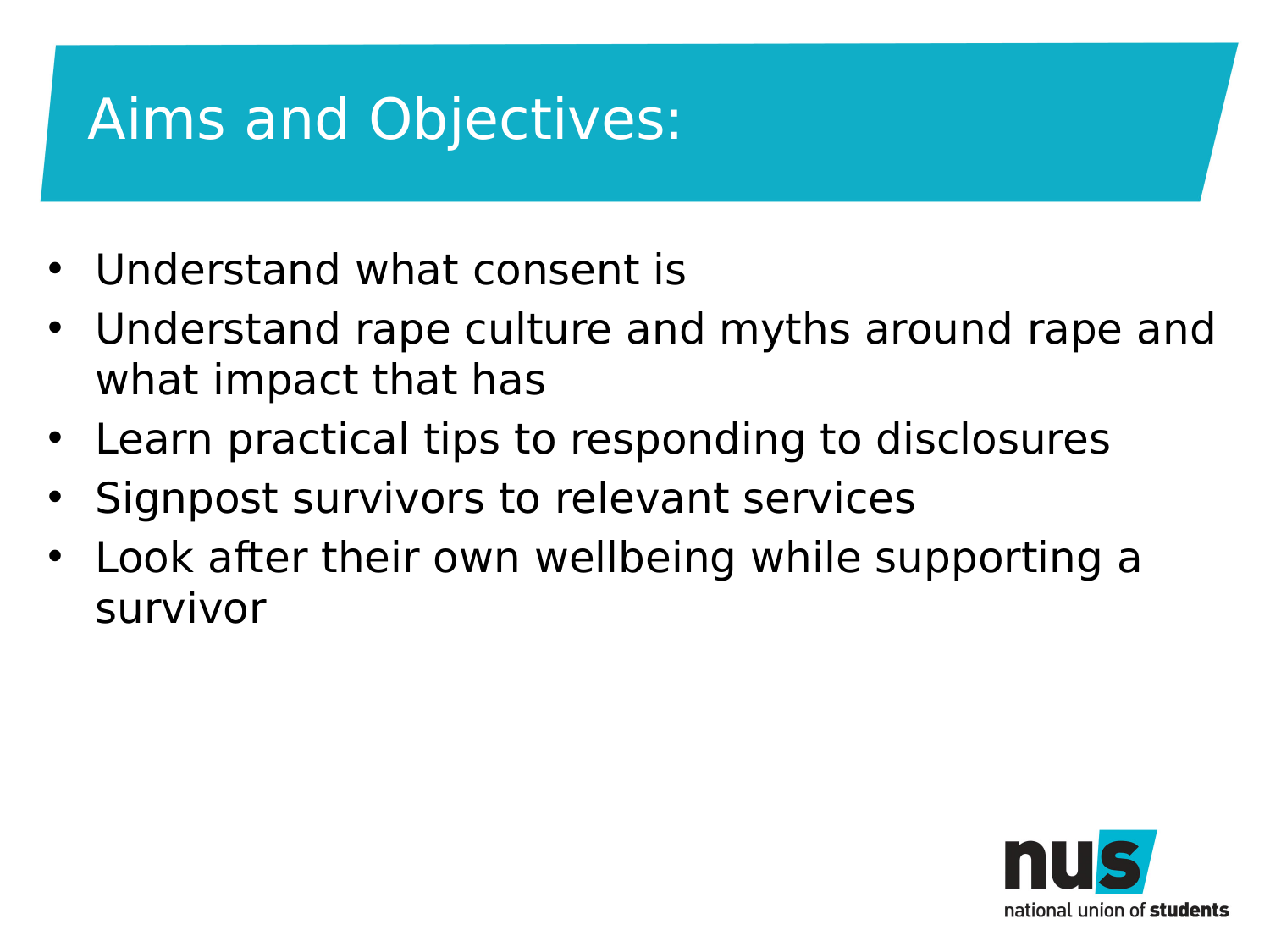

# Aims and Objectives:
Understand what consent is
Understand rape culture and myths around rape and what impact that has
Learn practical tips to responding to disclosures
Signpost survivors to relevant services
Look after their own wellbeing while supporting a survivor